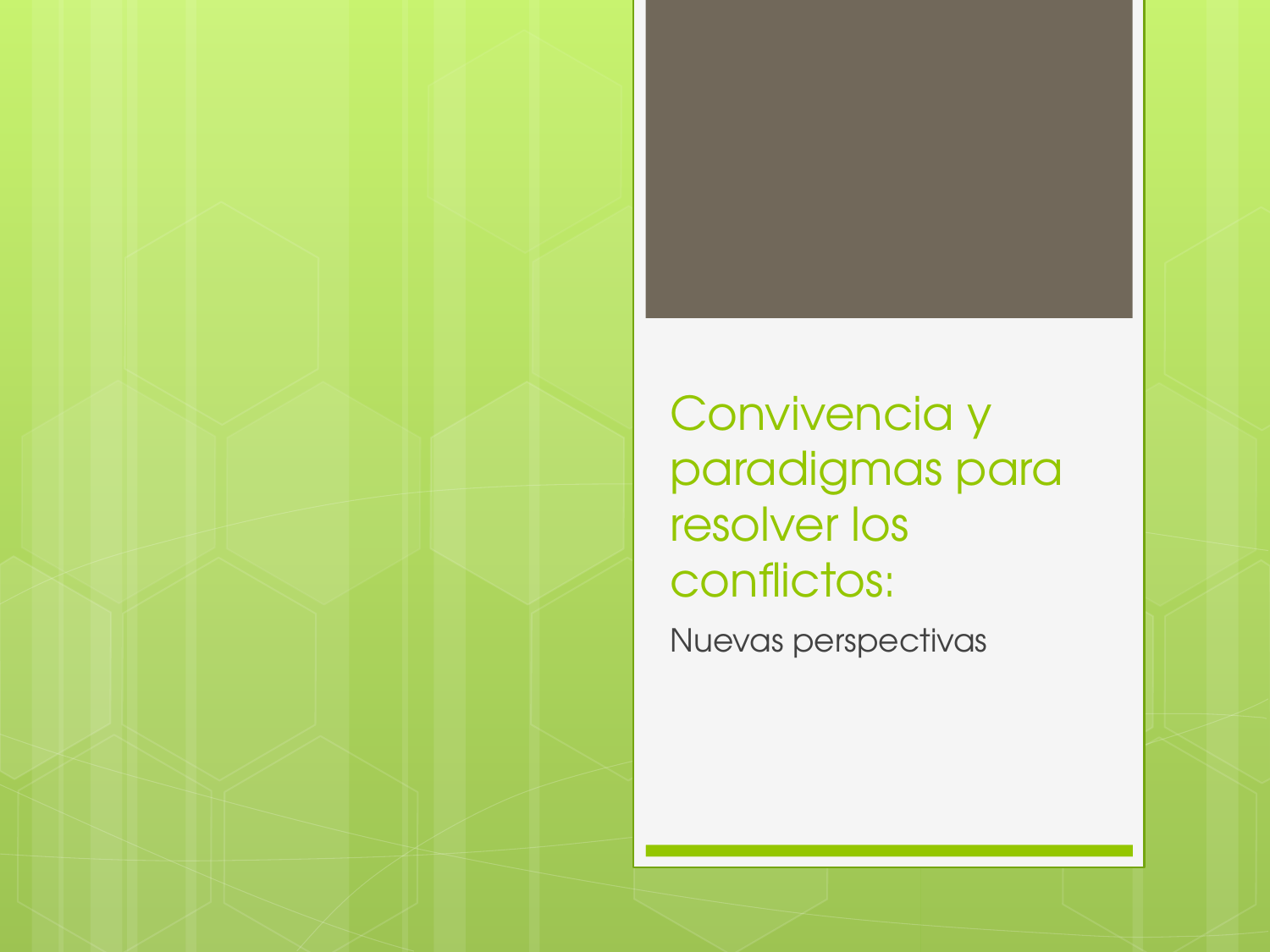

# Convivencia y paradigmas para resolver los conflictos:
Nuevas perspectivas